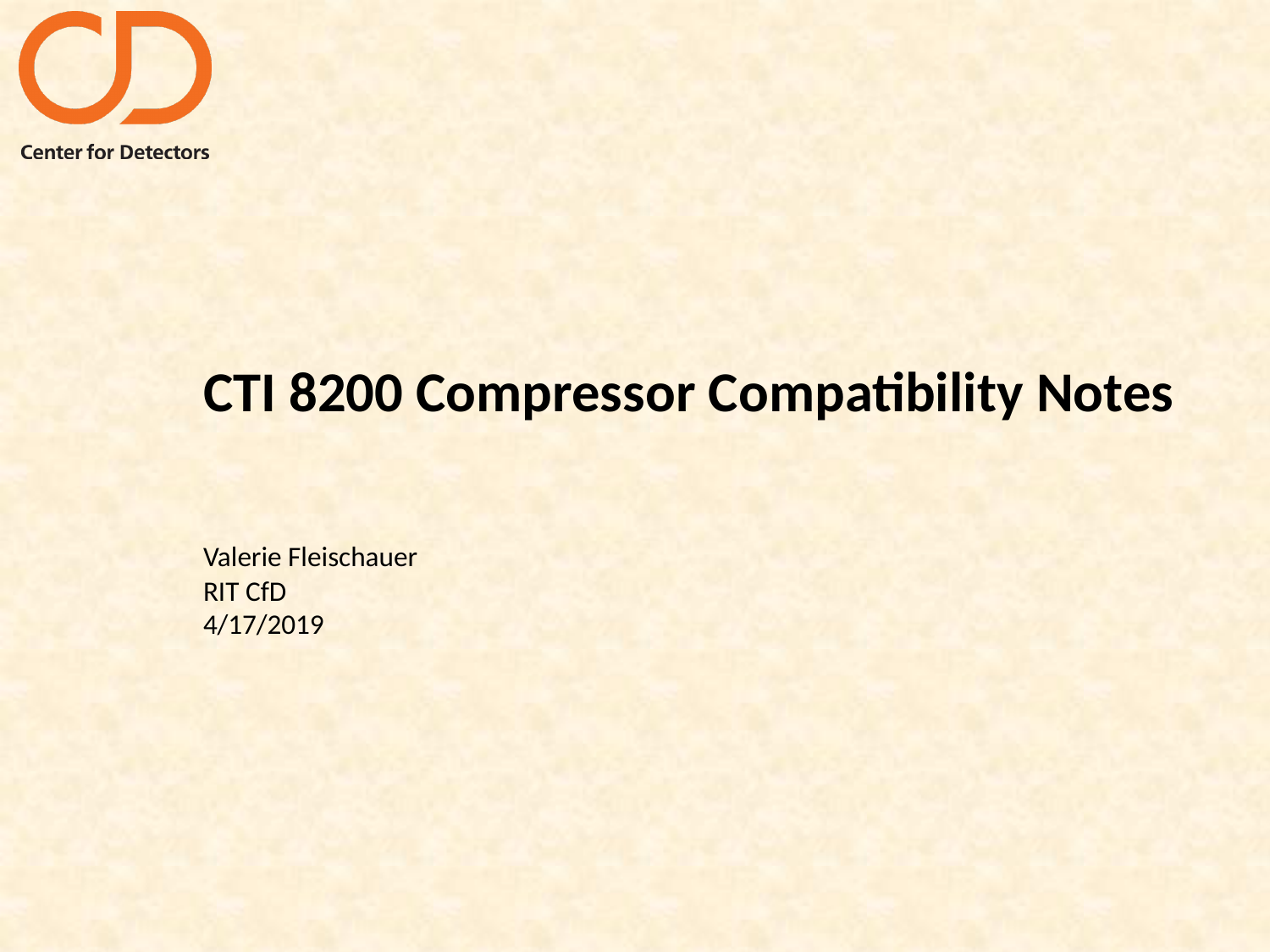

# CTI 8200 Compressor Compatibility Notes
Valerie Fleischauer
RIT CfD
4/17/2019